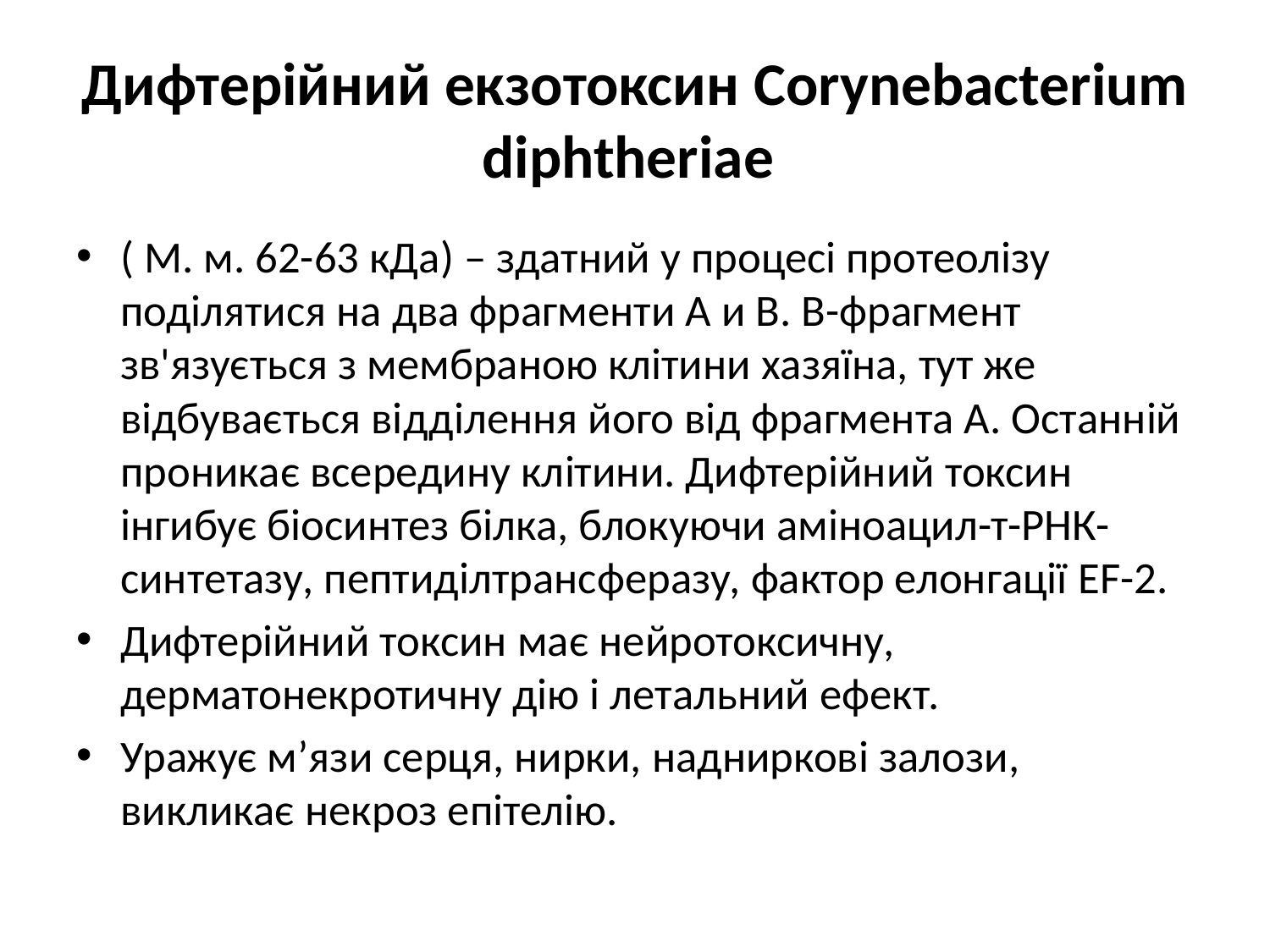

# Дифтерійний екзотоксин Corynebacterium diphtheriae
( М. м. 62-63 кДа) – здатний у процесі протеолізу поділятися на два фрагменти А и В. В-фрагмент зв'язується з мембраною клітини хазяїна, тут же відбувається відділення його від фрагмента А. Останній проникає всередину клітини. Дифтерійний токсин інгибує біосинтез білка, блокуючи аміноацил-т-РНК-синтетазу, пептиділтрансферазу, фактор елонгації EF-2.
Дифтерійний токсин має нейротоксичну, дерматонекротичну дію і летальний ефект.
Уражує м’язи серця, нирки, надниркові залози, викликає некроз епітелію.